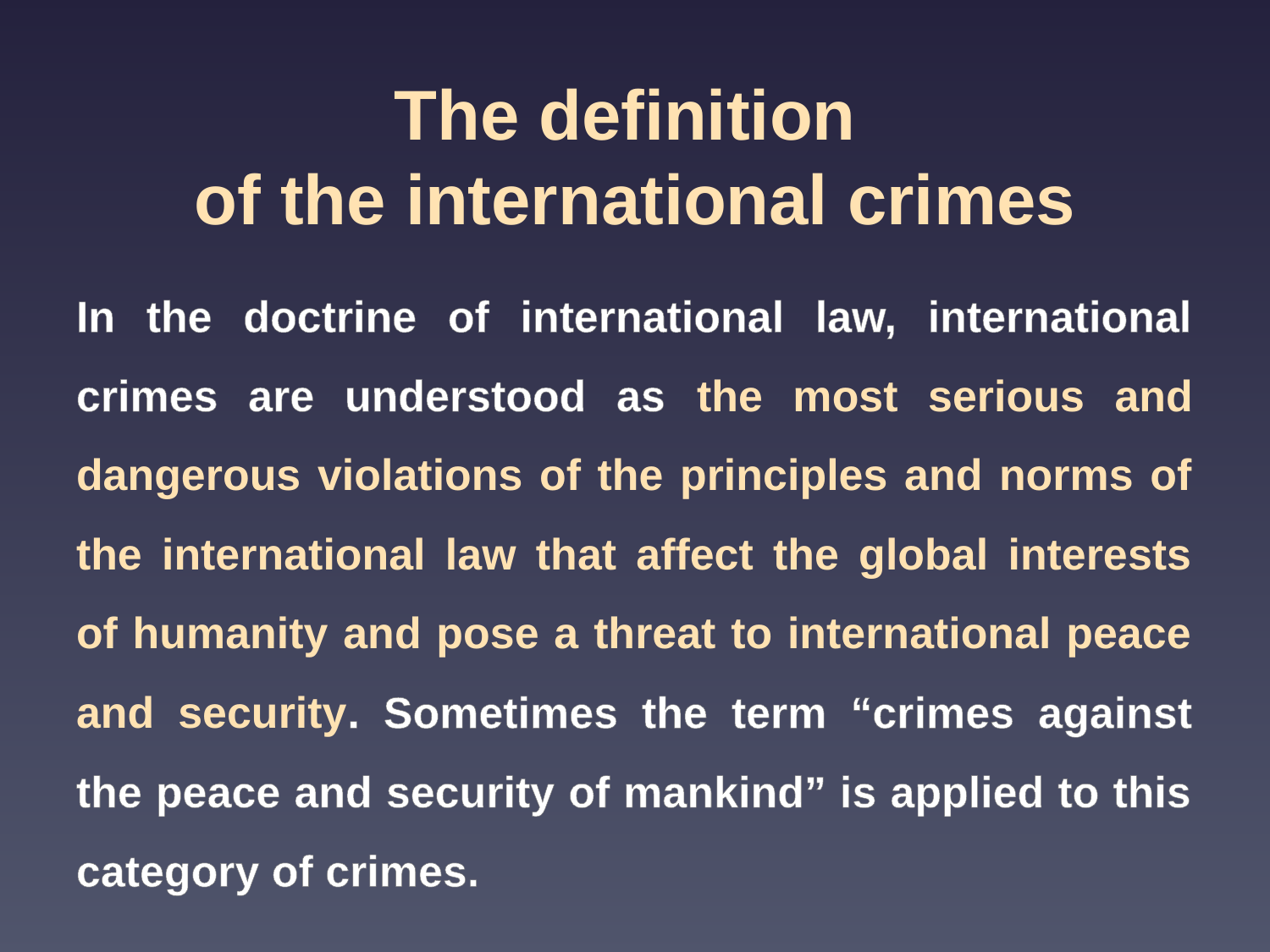

# The definition of the international crimes
In the doctrine of international law, international crimes are understood as the most serious and dangerous violations of the principles and norms of the international law that affect the global interests of humanity and pose a threat to international peace and security. Sometimes the term “crimes against the peace and security of mankind” is applied to this category of crimes.